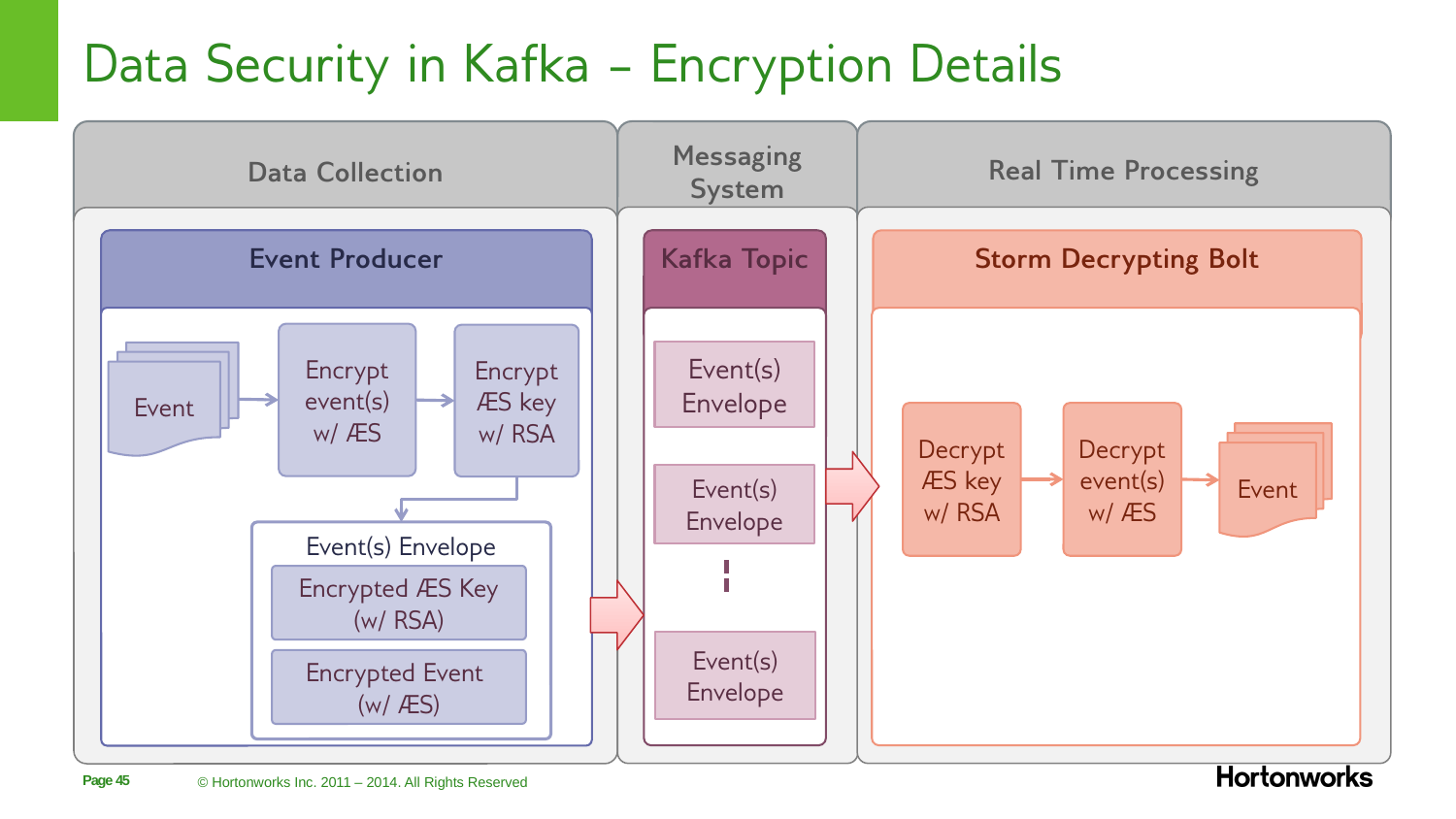

# Data Security in Kafka – Encryption Details
Real Time Processing

Messaging System

Data Collection

Event Producer
Kafka Topic

Event(s) Envelope

Storm Decrypting Bolt
Encrypt event(s) w/ AES
Encrypt AES key w/ RSA
Event
Decrypt AES key w/ RSA
Decrypt event(s) w/ AES
Event

Event(s) Envelope
Event(s) Envelope
Encrypted AES Key (w/ RSA)

Event(s) Envelope
Encrypted Event
(w/ AES)